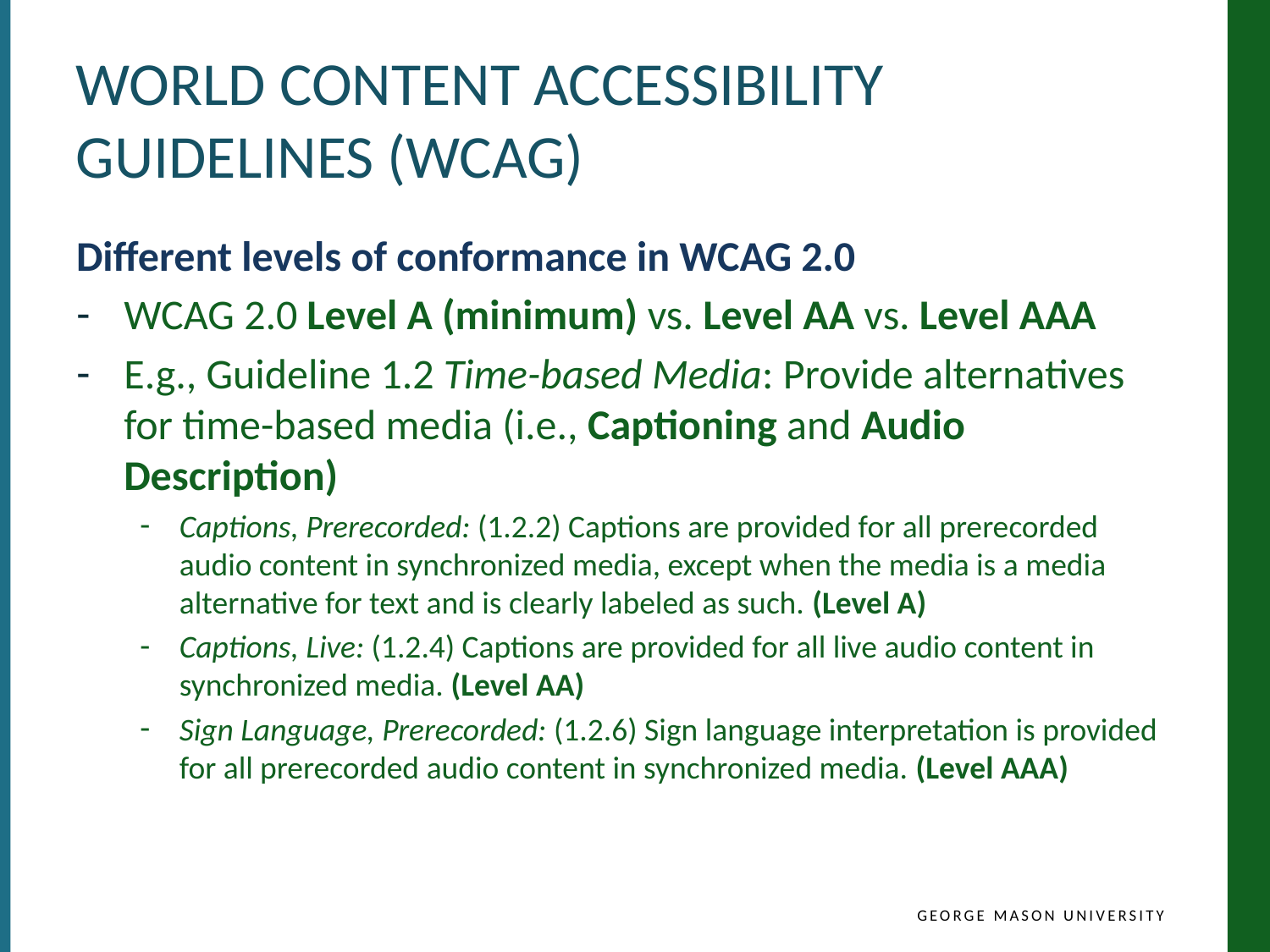

# World Content Accessibility Guidelines (WCAG)
Different levels of conformance in WCAG 2.0
WCAG 2.0 Level A (minimum) vs. Level AA vs. Level AAA
E.g., Guideline 1.2 Time-based Media: Provide alternatives for time-based media (i.e., Captioning and Audio Description)
Captions, Prerecorded: (1.2.2) Captions are provided for all prerecorded audio content in synchronized media, except when the media is a media alternative for text and is clearly labeled as such. (Level A)
Captions, Live: (1.2.4) Captions are provided for all live audio content in synchronized media. (Level AA)
Sign Language, Prerecorded: (1.2.6) Sign language interpretation is provided for all prerecorded audio content in synchronized media. (Level AAA)